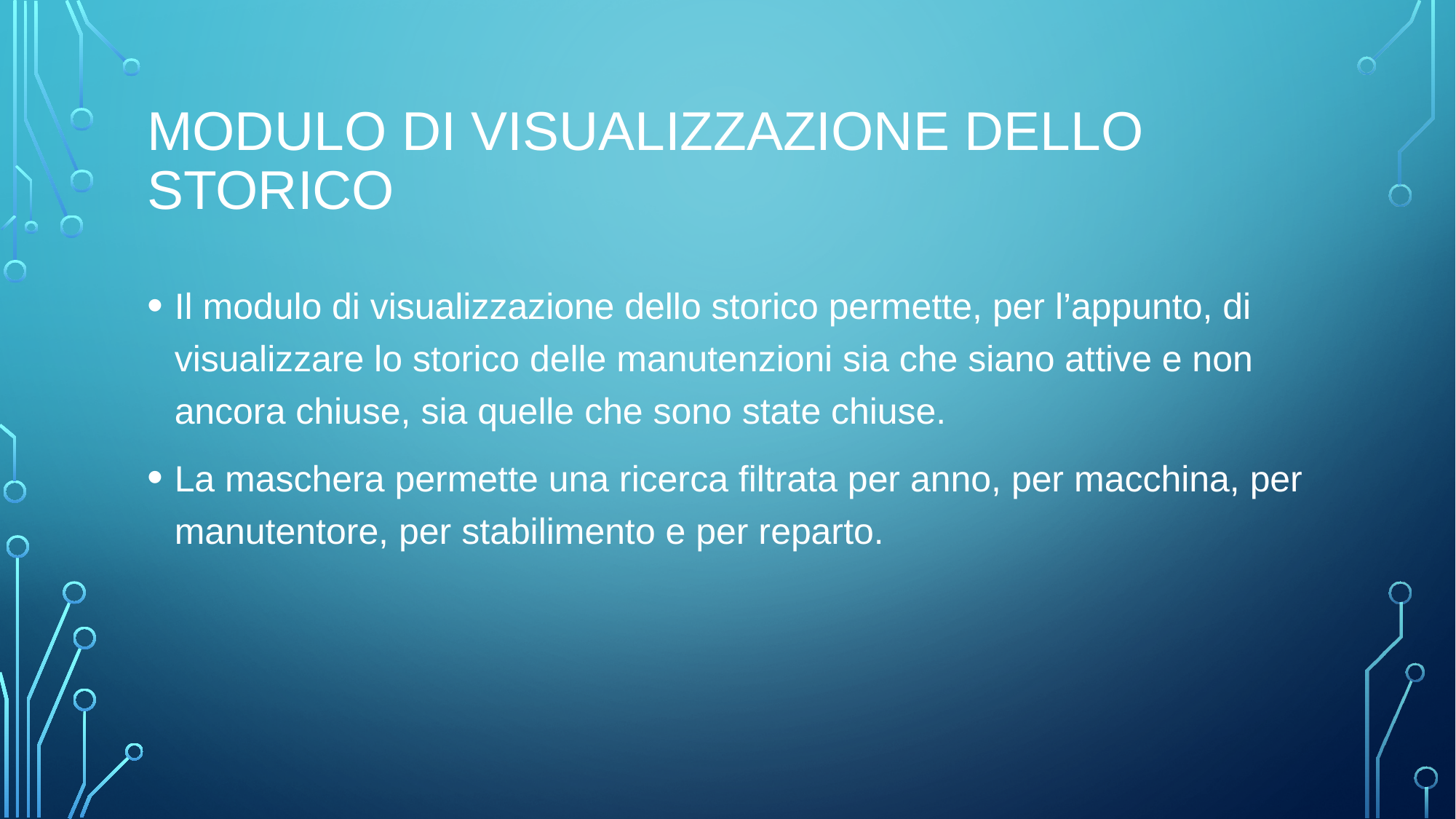

# MODULO DI VISUALIZZAZIONE DELLO STORICO
Il modulo di visualizzazione dello storico permette, per l’appunto, di visualizzare lo storico delle manutenzioni sia che siano attive e non ancora chiuse, sia quelle che sono state chiuse.
La maschera permette una ricerca filtrata per anno, per macchina, per manutentore, per stabilimento e per reparto.